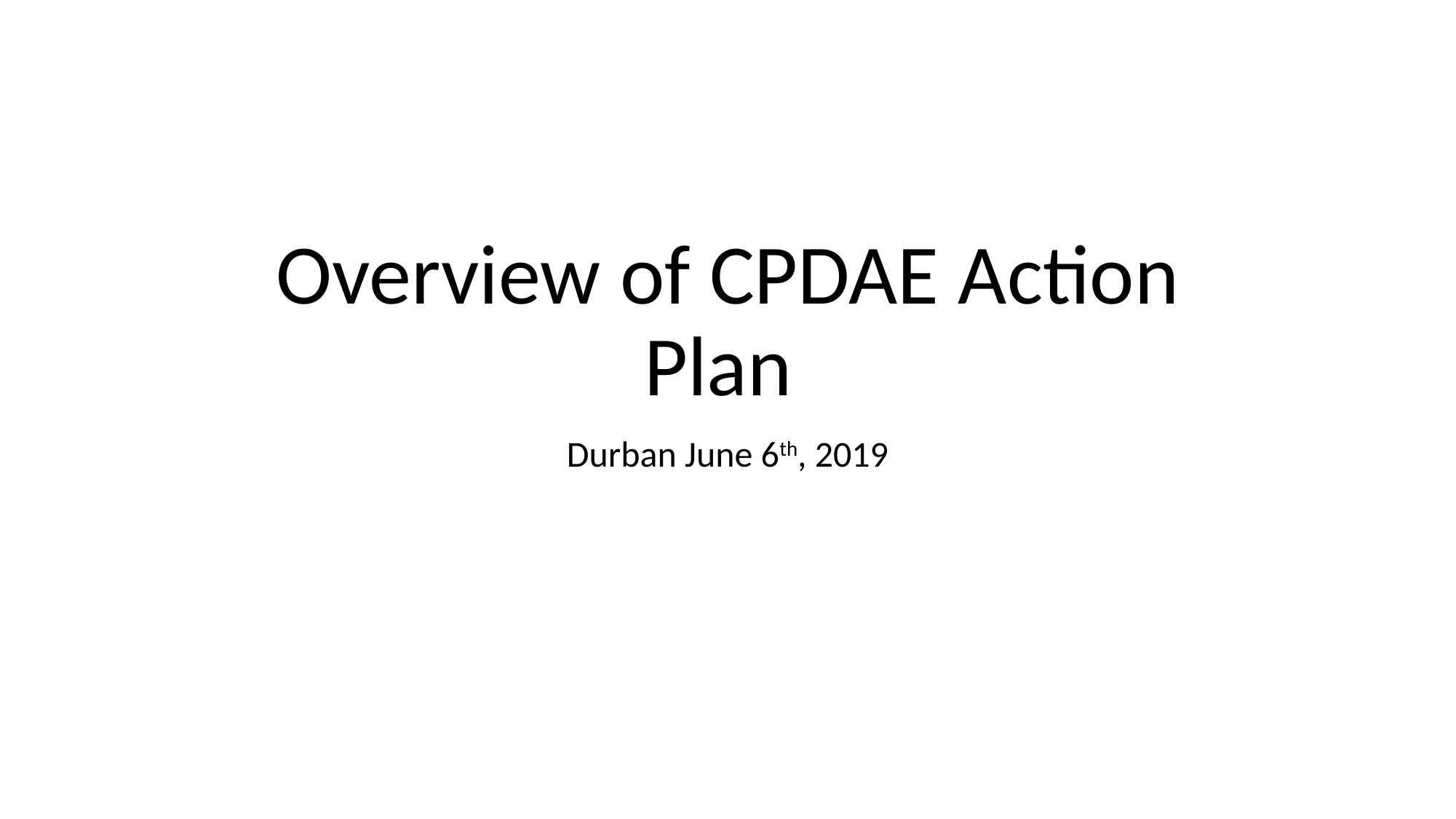

# Overview of CPDAE Action Plan
Durban June 6th, 2019